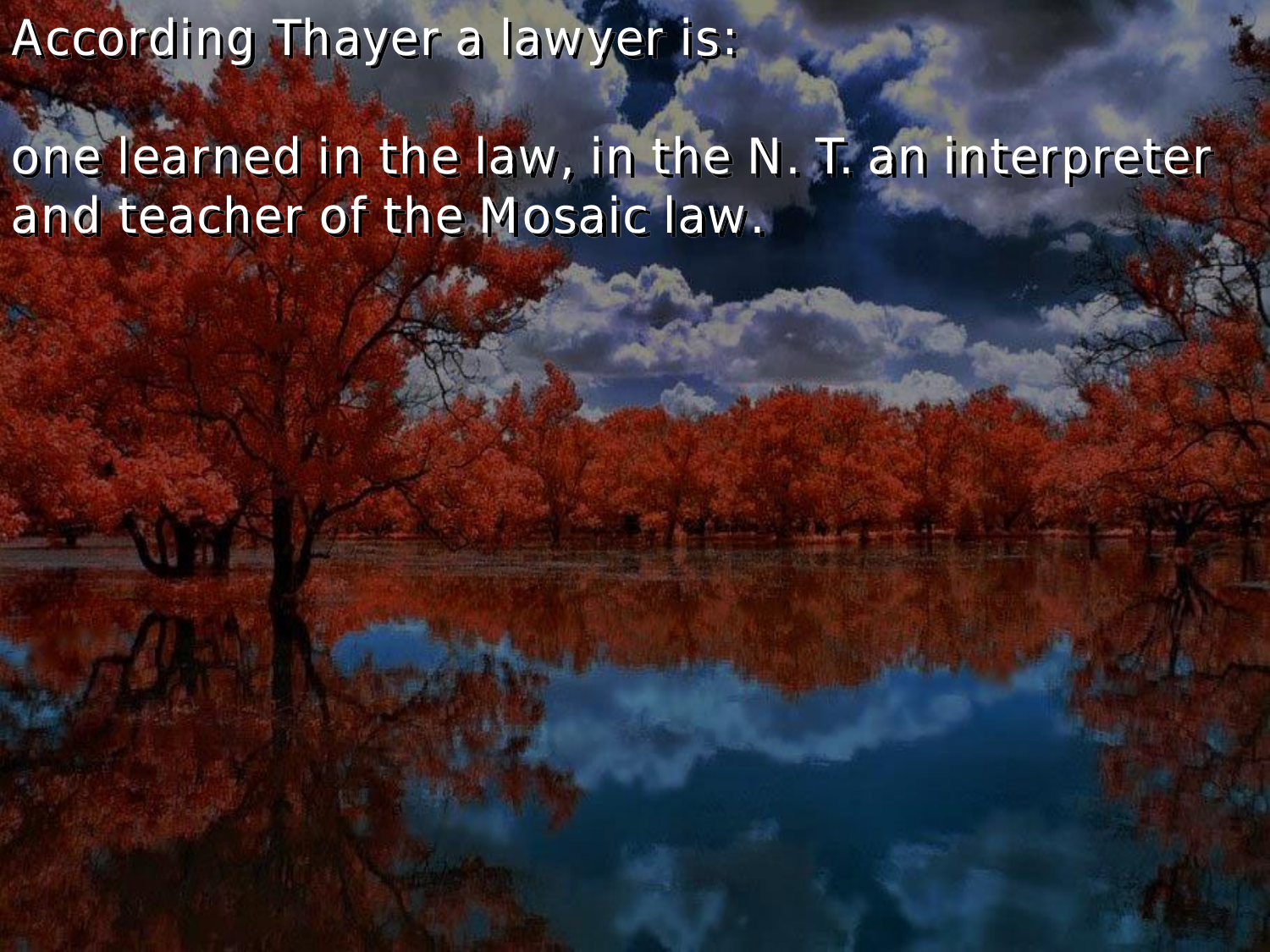

According Thayer a lawyer is:

one learned in the law, in the N. T. an interpreter and teacher of the Mosaic law.